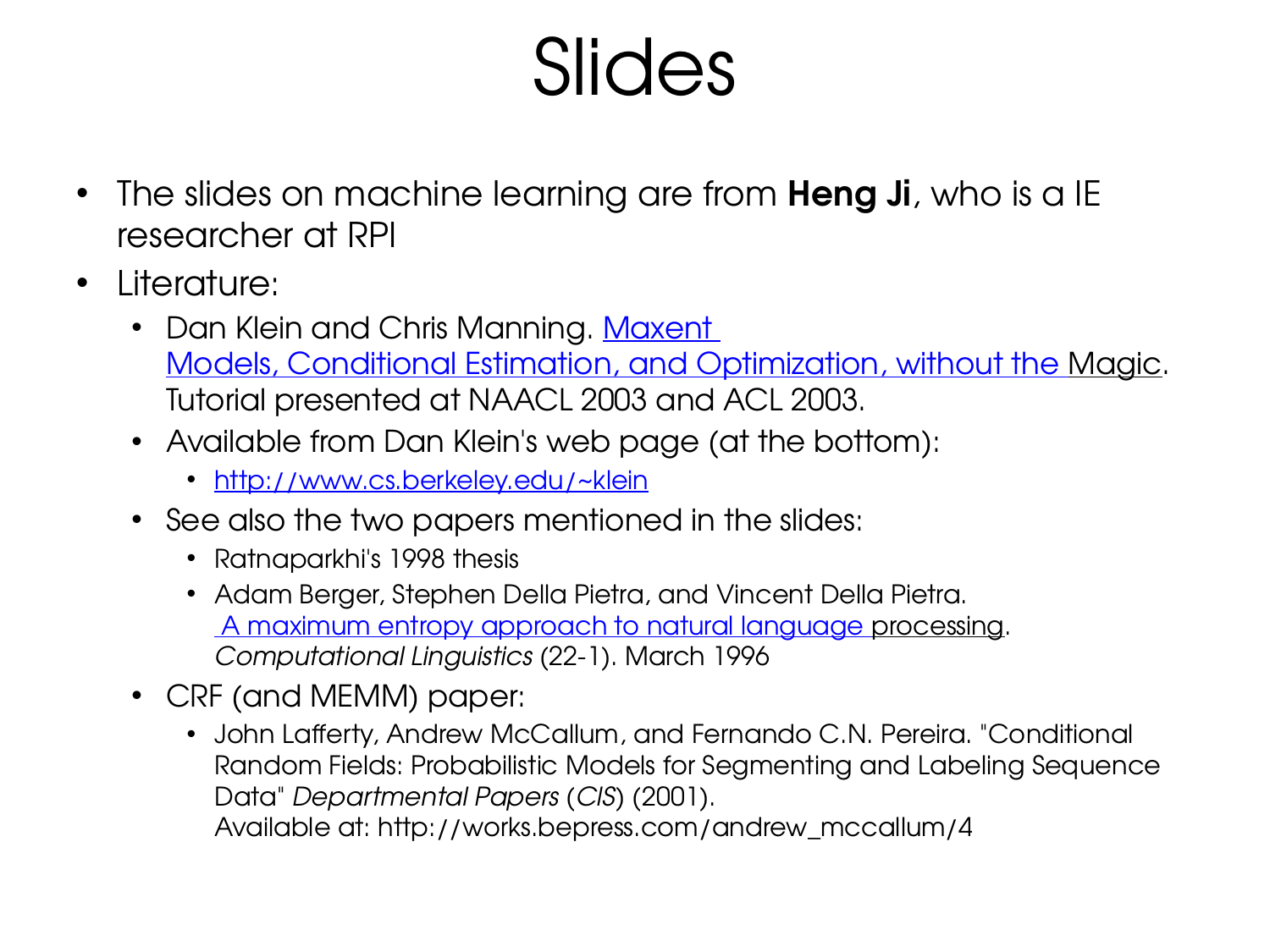

# Slides
The slides on machine learning are from Heng Ji, who is a IE researcher at RPI
Literature:
Dan Klein and Chris Manning. Maxent Models, Conditional Estimation, and Optimization, without the Magic. Tutorial presented at NAACL 2003 and ACL 2003.
Available from Dan Klein's web page (at the bottom):
http://www.cs.berkeley.edu/~klein
See also the two papers mentioned in the slides:
Ratnaparkhi's 1998 thesis
Adam Berger, Stephen Della Pietra, and Vincent Della Pietra. A maximum entropy approach to natural language processing. Computational Linguistics (22-1). March 1996
CRF (and MEMM) paper:
John Lafferty, Andrew McCallum, and Fernando C.N. Pereira. "Conditional Random Fields: Probabilistic Models for Segmenting and Labeling Sequence Data" Departmental Papers (CIS) (2001).
Available at: http://works.bepress.com/andrew_mccallum/4
46